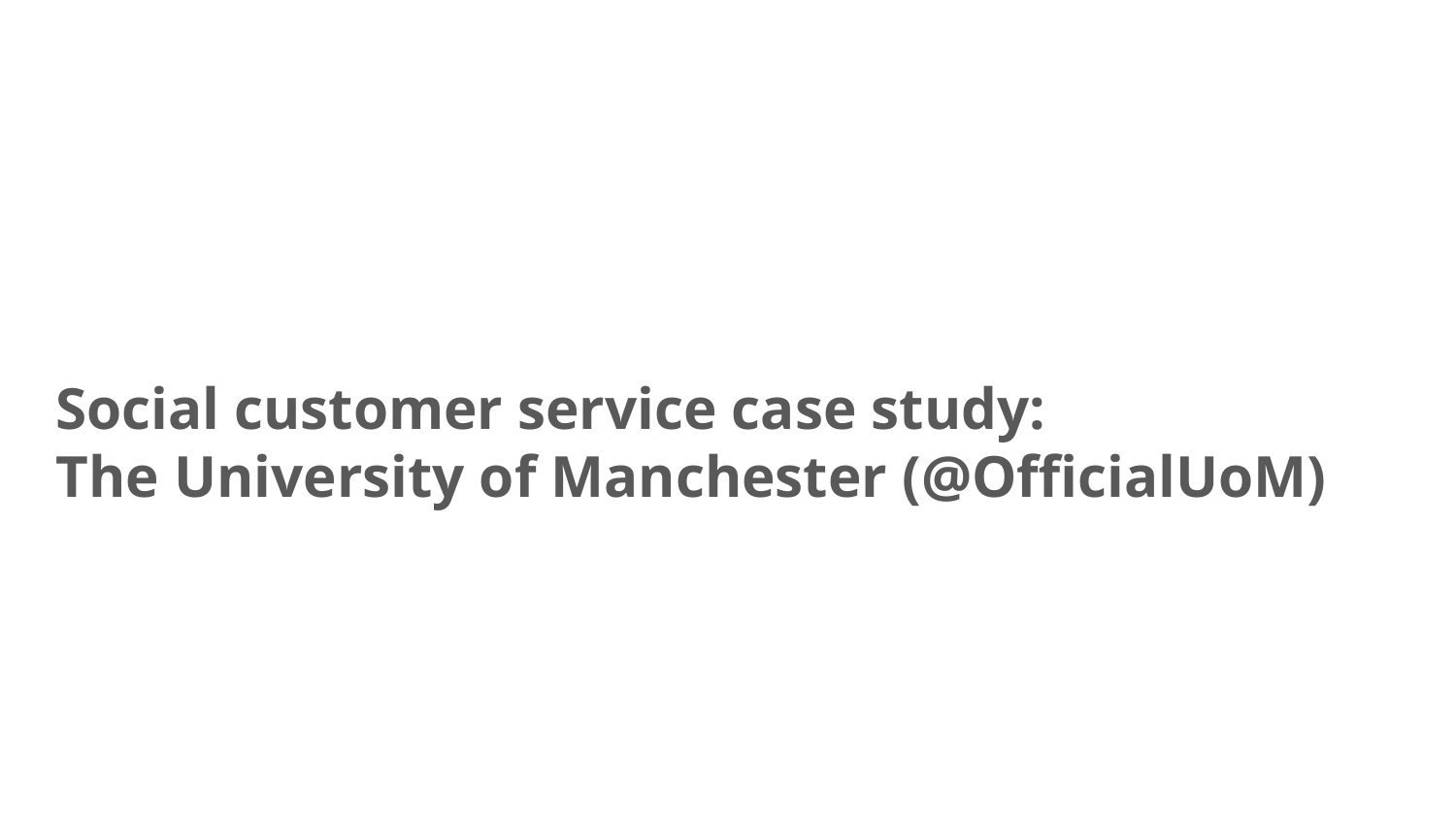

# Social customer service case study: The University of Manchester (@OfficialUoM)